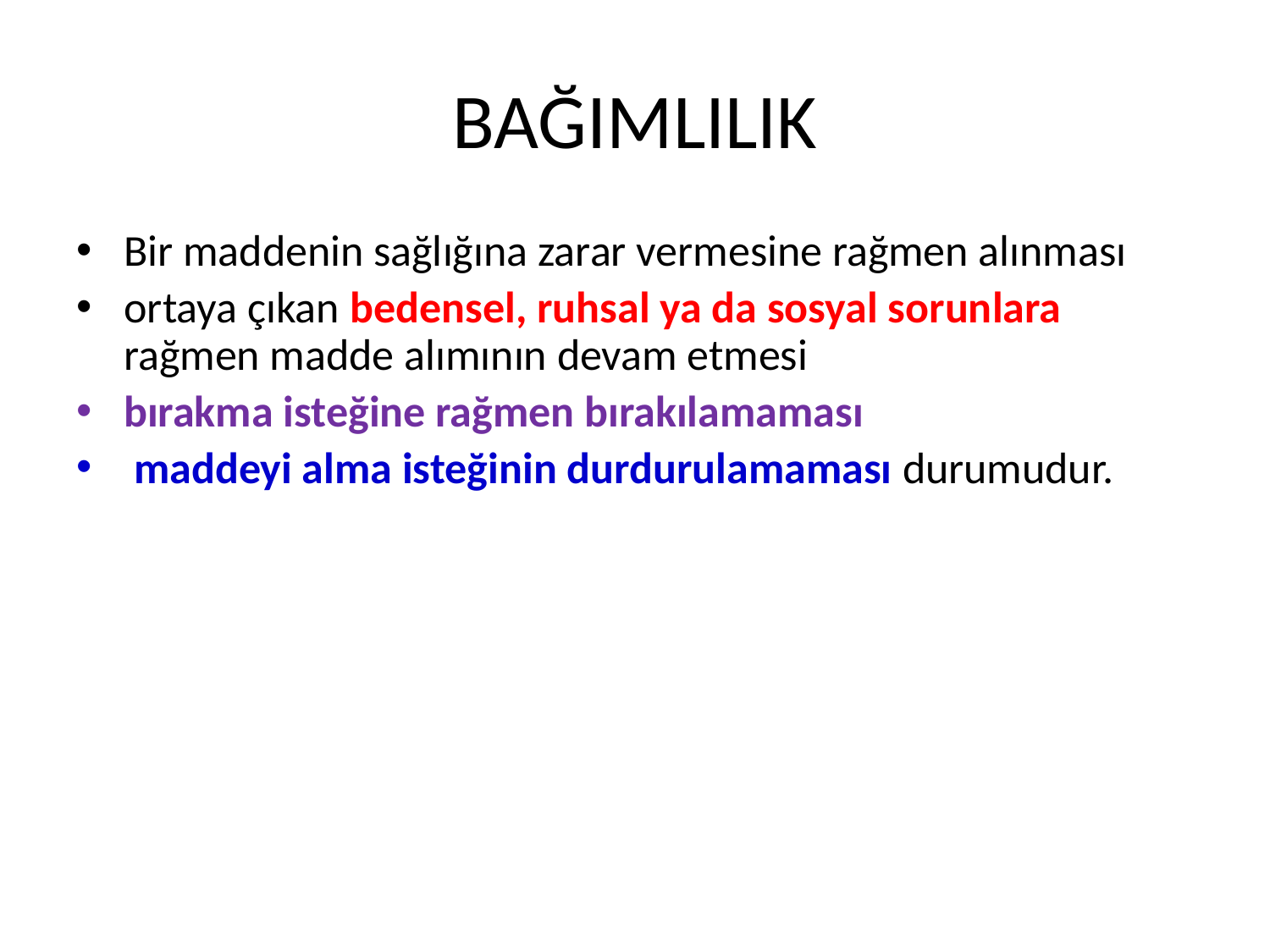

# BAĞIMLILIK
Bir maddenin sağlığına zarar vermesine rağmen alınması
ortaya çıkan bedensel, ruhsal ya da sosyal sorunlara rağmen madde alımının devam etmesi
bırakma isteğine rağmen bırakılamaması
 maddeyi alma isteğinin durdurulamaması durumudur.